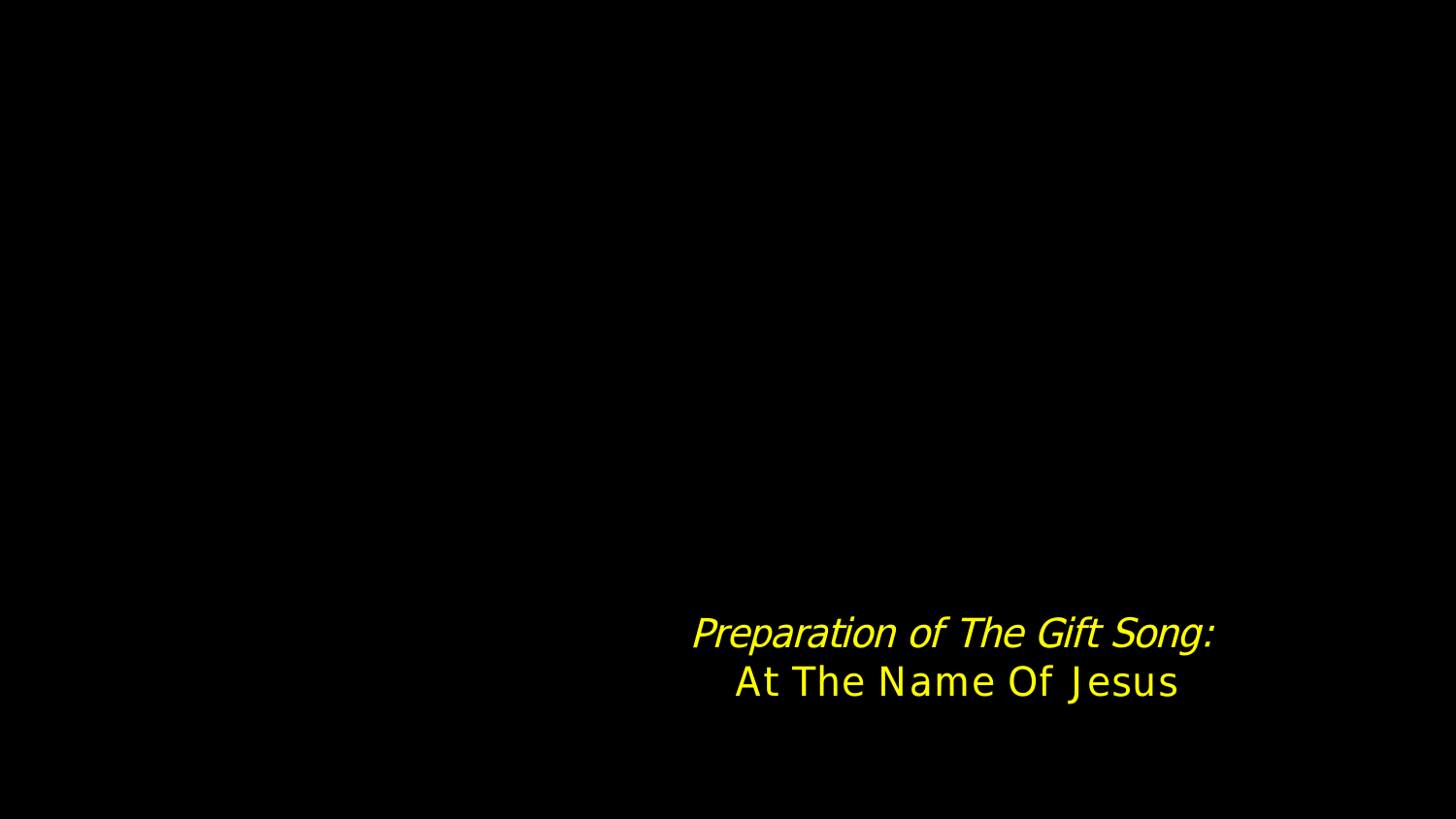

# Preparation of The Gift Song: At The Name Of Jesus